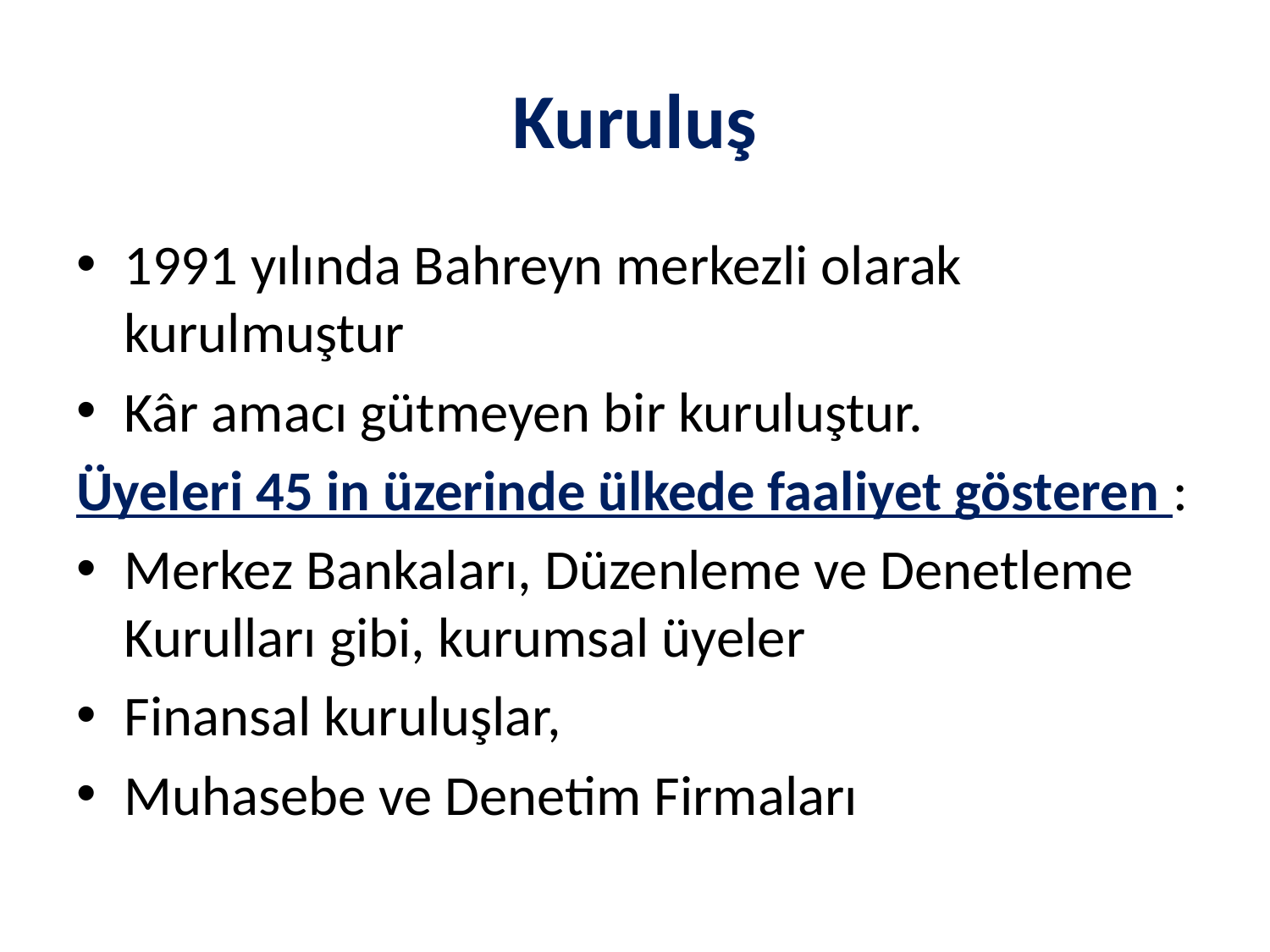

# Kuruluş
1991 yılında Bahreyn merkezli olarak kurulmuştur
Kâr amacı gütmeyen bir kuruluştur.
Üyeleri 45 in üzerinde ülkede faaliyet gösteren :
Merkez Bankaları, Düzenleme ve Denetleme Kurulları gibi, kurumsal üyeler
Finansal kuruluşlar,
Muhasebe ve Denetim Firmaları